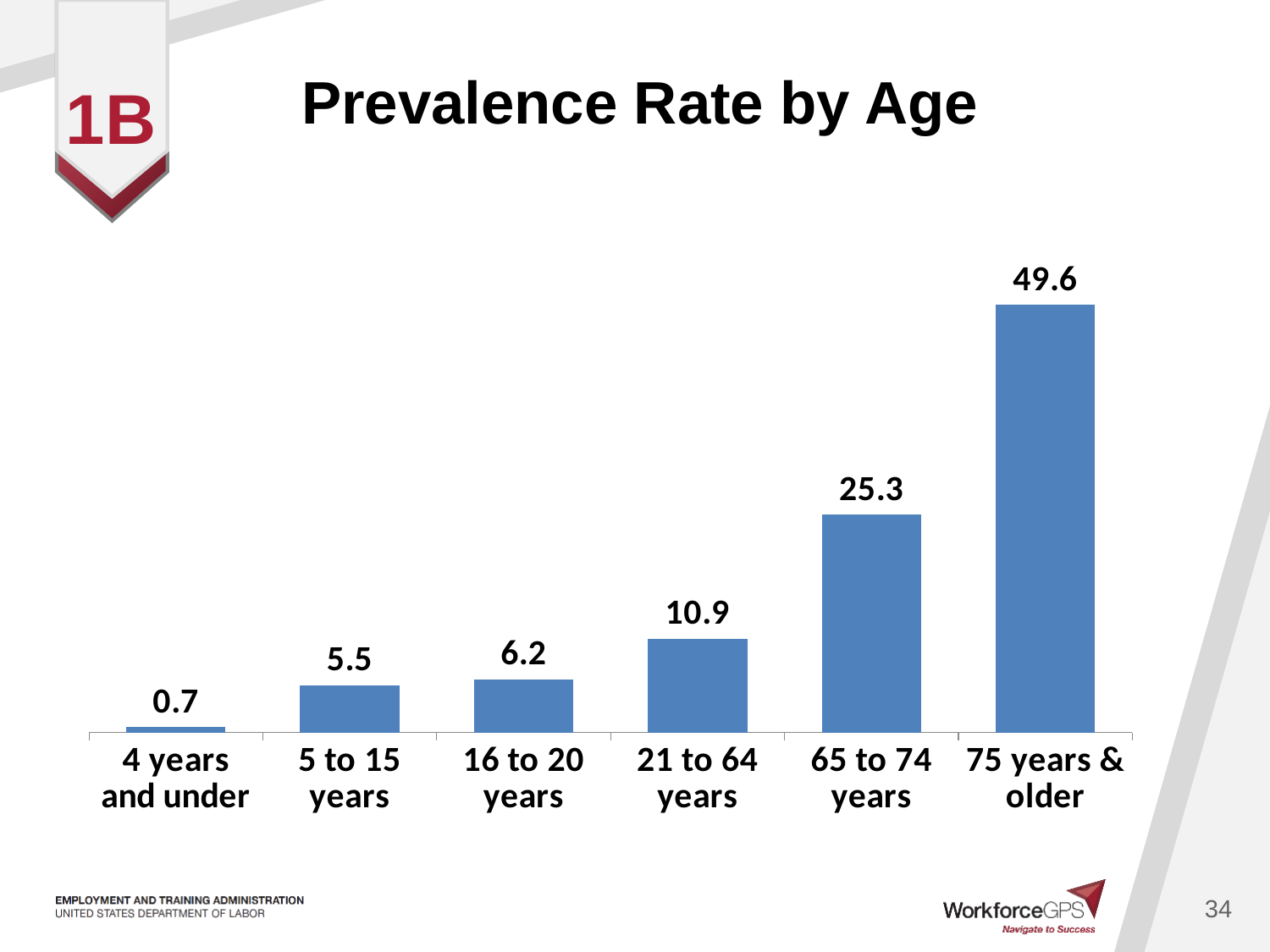

# Prevalence Rate by Age
1b

### Chart

| Category |  |
|---|---|
| 4 years and under | 0.7 |
| 5 to 15 years | 5.5 |
| 16 to 20 years | 6.2 |
| 21 to 64 years | 10.9 |
| 65 to 74 years | 25.3 |
| 75 years & older | 49.6 |
34